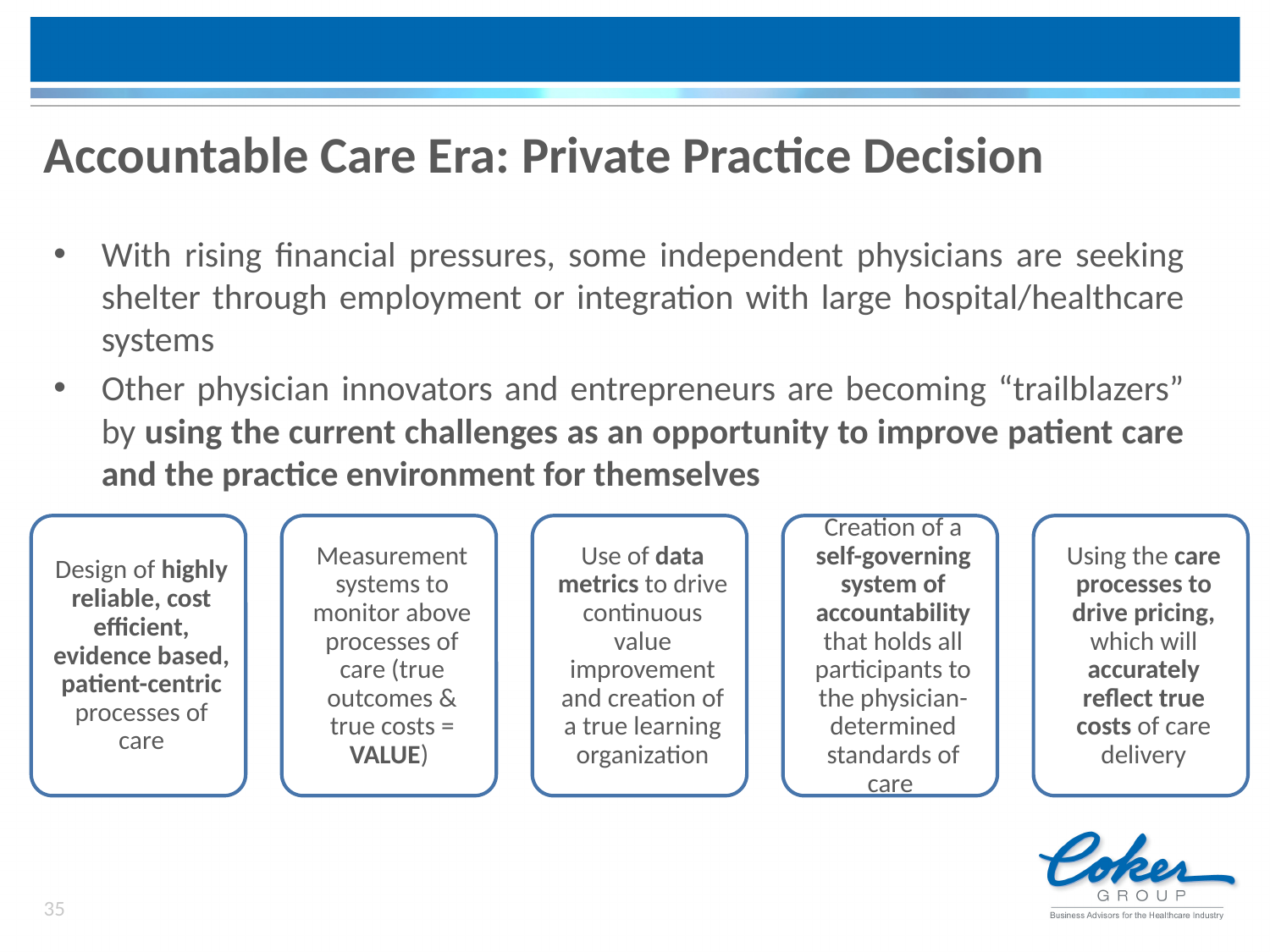

# Accountable Care Era: Private Practice Decision
With rising financial pressures, some independent physicians are seeking shelter through employment or integration with large hospital/healthcare systems
Other physician innovators and entrepreneurs are becoming “trailblazers” by using the current challenges as an opportunity to improve patient care and the practice environment for themselves
Design of highly reliable, cost efficient, evidence based, patient-centric processes of care
Measurement systems to monitor above processes of care (true outcomes & true costs = VALUE)
Use of data metrics to drive continuous value improvement and creation of a true learning organization
Creation of a self-governing system of accountability that holds all participants to the physician-determined standards of care
Using the care processes to drive pricing, which will accurately reflect true costs of care delivery
35